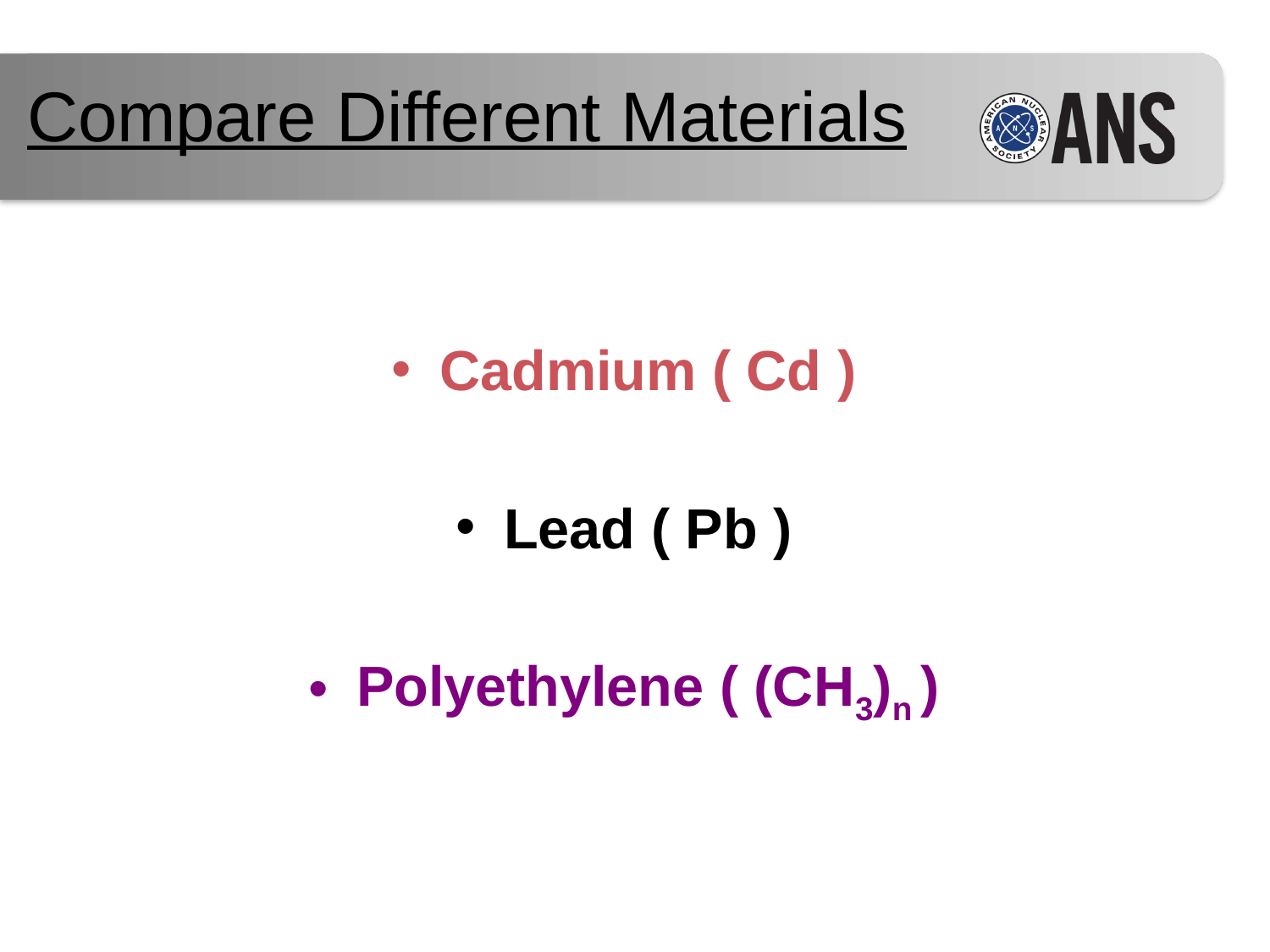

# Compare Different Materials
Cadmium ( Cd )

Lead ( Pb )

Polyethylene ( (CH3)n )